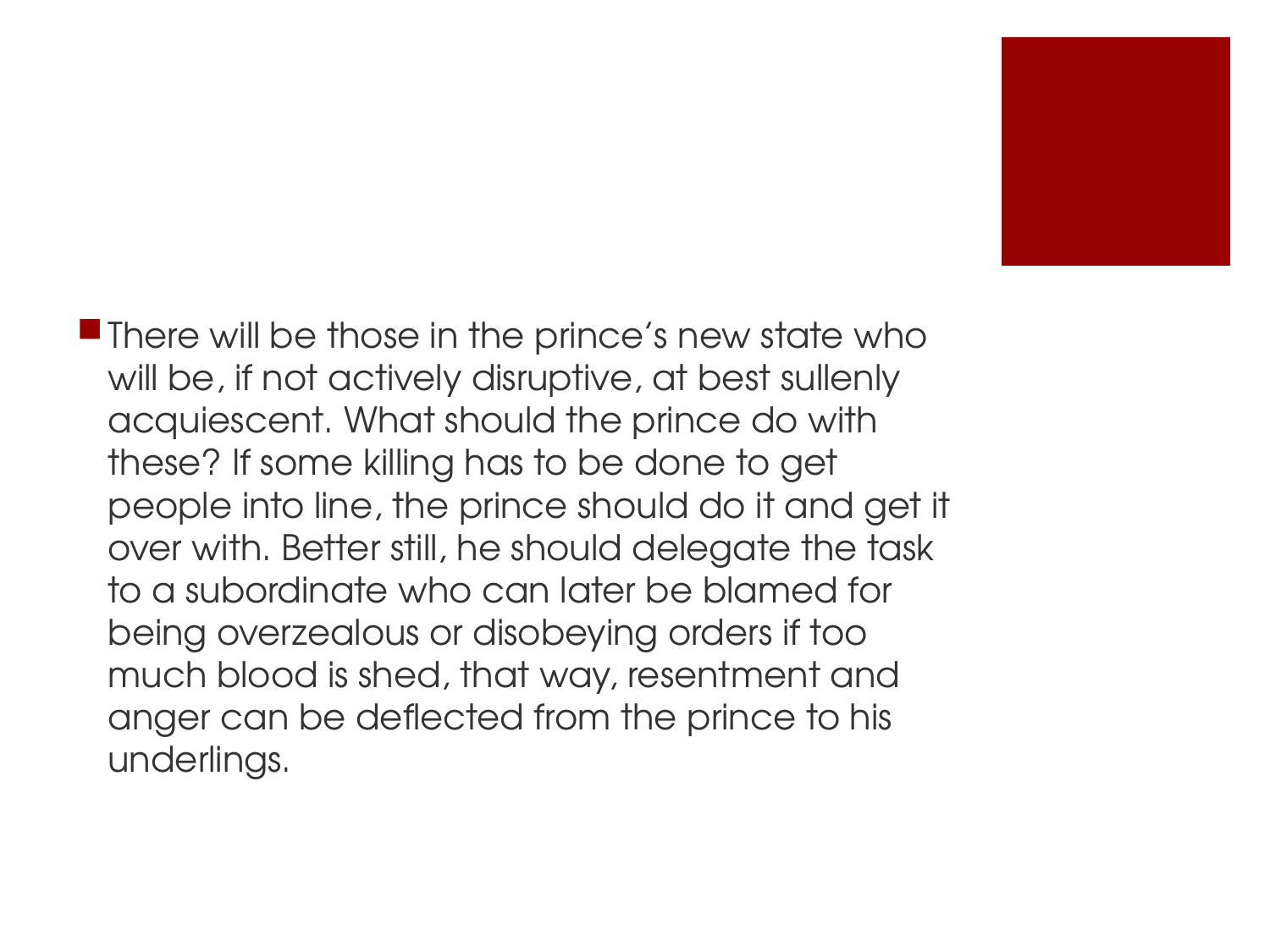

#
There will be those in the prince’s new state who will be, if not actively disruptive, at best sullenly acquiescent. What should the prince do with these? If some killing has to be done to get people into line, the prince should do it and get it over with. Better still, he should delegate the task to a subordinate who can later be blamed for being overzealous or disobeying orders if too much blood is shed, that way, resentment and anger can be deflected from the prince to his underlings.